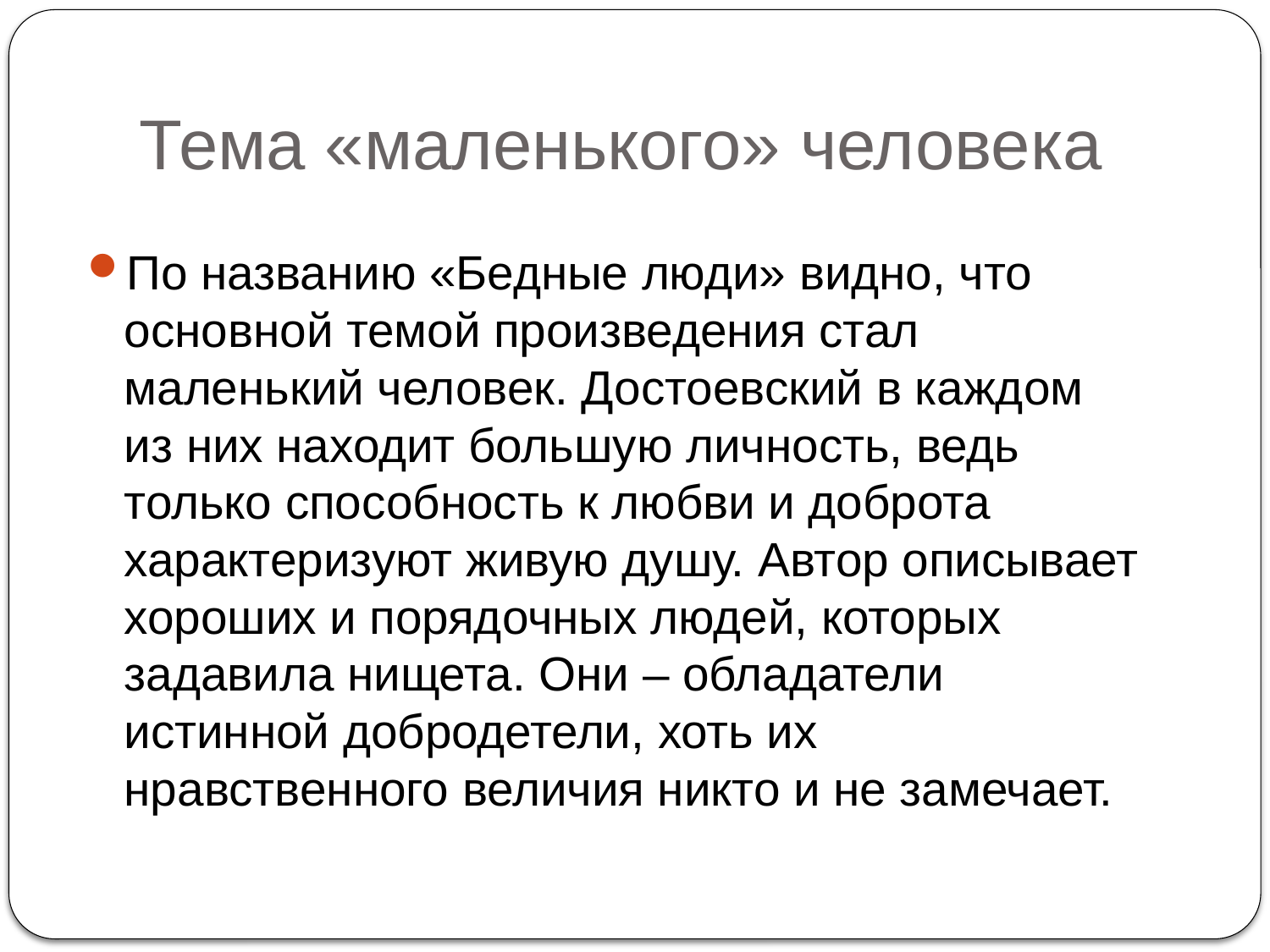

# Тема «маленького» человека
По названию «Бедные люди» видно, что основной темой произведения стал маленький человек. Достоевский в каждом из них находит большую личность, ведь только способность к любви и доброта характеризуют живую душу. Автор описывает хороших и порядочных людей, которых задавила нищета. Они – обладатели истинной добродетели, хоть их нравственного величия никто и не замечает.